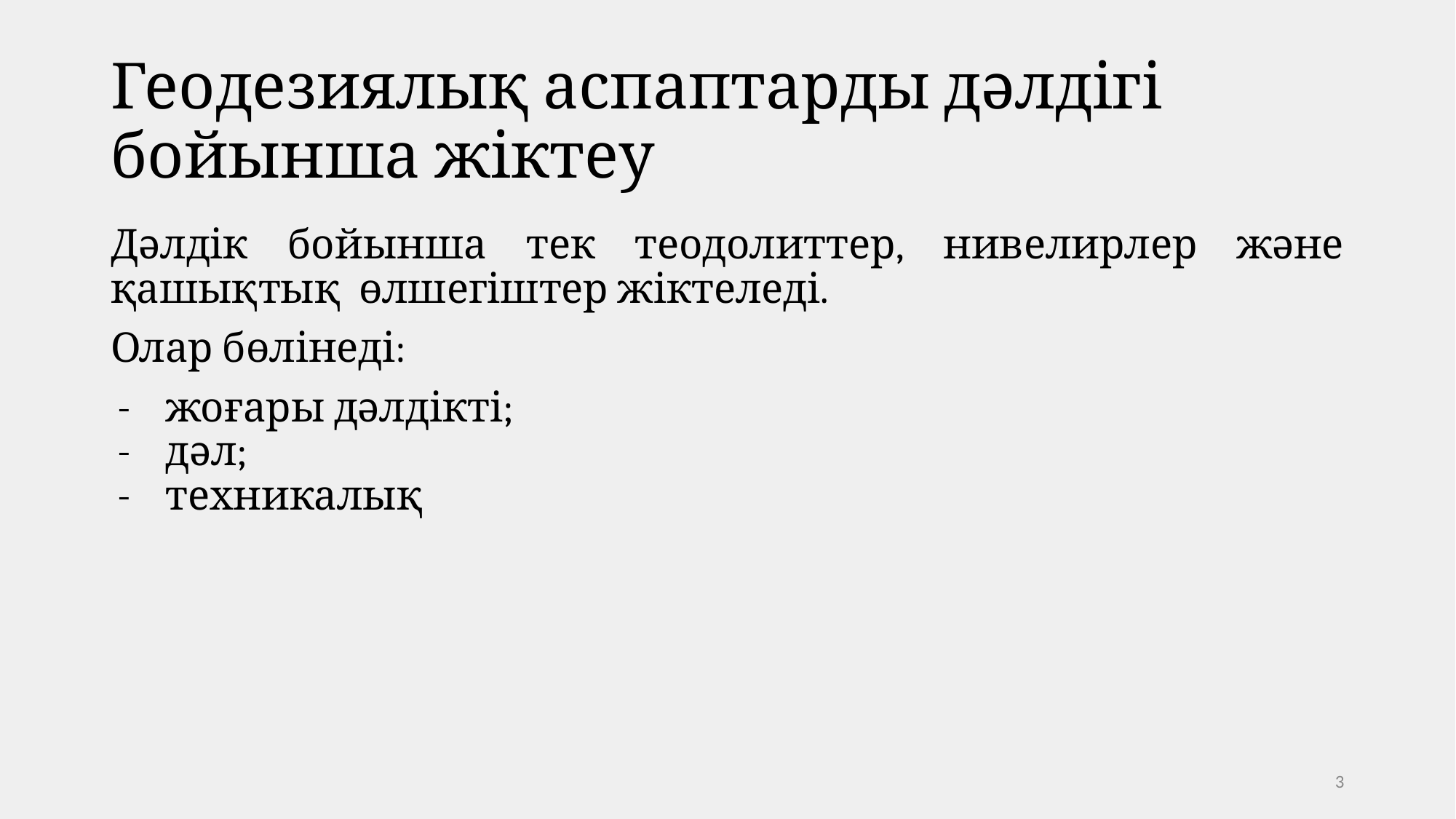

# Геодезиялық аспаптарды дәлдігі бойынша жіктеу
Дәлдік бойынша тек теодолиттер, нивелирлер және қашықтық  өлшегіштер жіктеледі.
Олар бөлінеді:
жоғары дәлдікті;
дәл;
техникалық

3